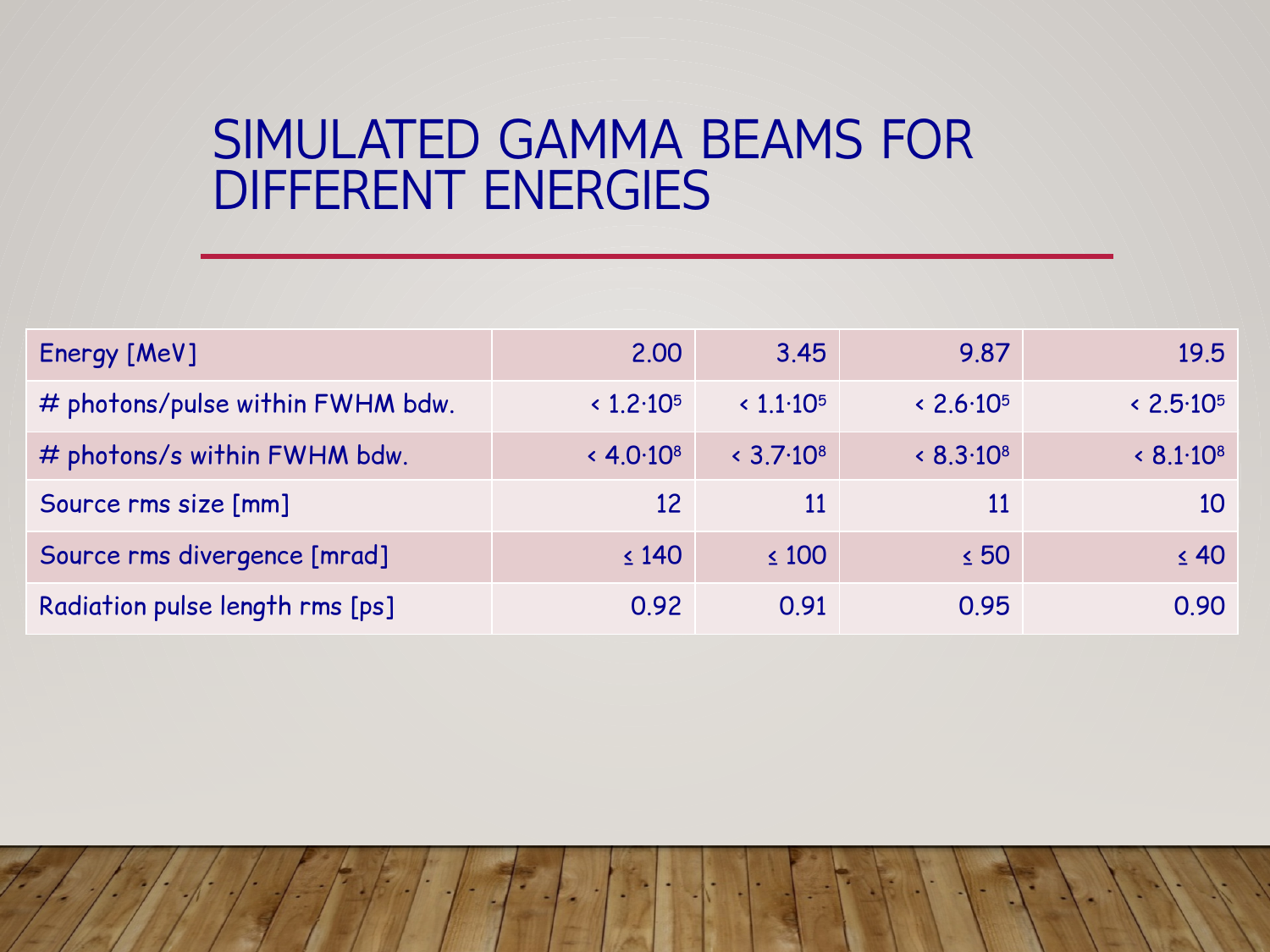

# Simulated gamma beams for different energies
| Energy [MeV] | 2.00 | 3.45 | 9.87 | 19.5 |
| --- | --- | --- | --- | --- |
| # photons/pulse within FWHM bdw. | < 1.2∙105 | < 1.1∙105 | < 2.6∙105 | < 2.5∙105 |
| # photons/s within FWHM bdw. | < 4.0∙108 | < 3.7∙108 | < 8.3∙108 | < 8.1∙108 |
| Source rms size [mm] | 12 | 11 | 11 | 10 |
| Source rms divergence [mrad] | ≤ 140 | ≤ 100 | ≤ 50 | ≤ 40 |
| Radiation pulse length rms [ps] | 0.92 | 0.91 | 0.95 | 0.90 |